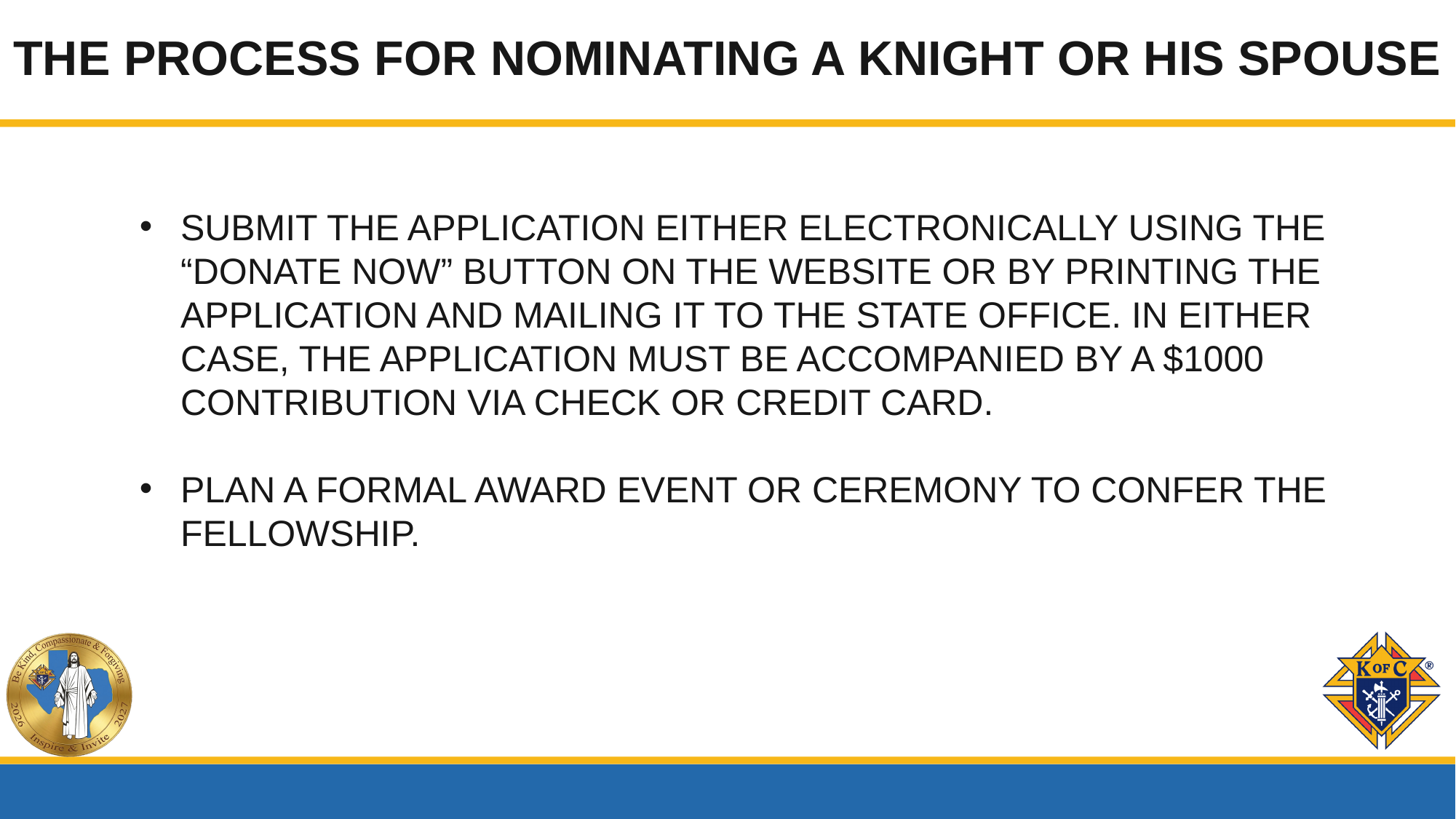

# THE PROCESS FOR NOMINATING A KNIGHT OR HIS SPOUSE
SUBMIT THE APPLICATION EITHER ELECTRONICALLY USING THE “DONATE NOW” BUTTON ON THE WEBSITE OR BY PRINTING THE APPLICATION AND MAILING IT TO THE STATE OFFICE. IN EITHER CASE, THE APPLICATION MUST BE ACCOMPANIED BY A $1000 CONTRIBUTION VIA CHECK OR CREDIT CARD.

PLAN A FORMAL AWARD EVENT OR CEREMONY TO CONFER THE FELLOWSHIP.